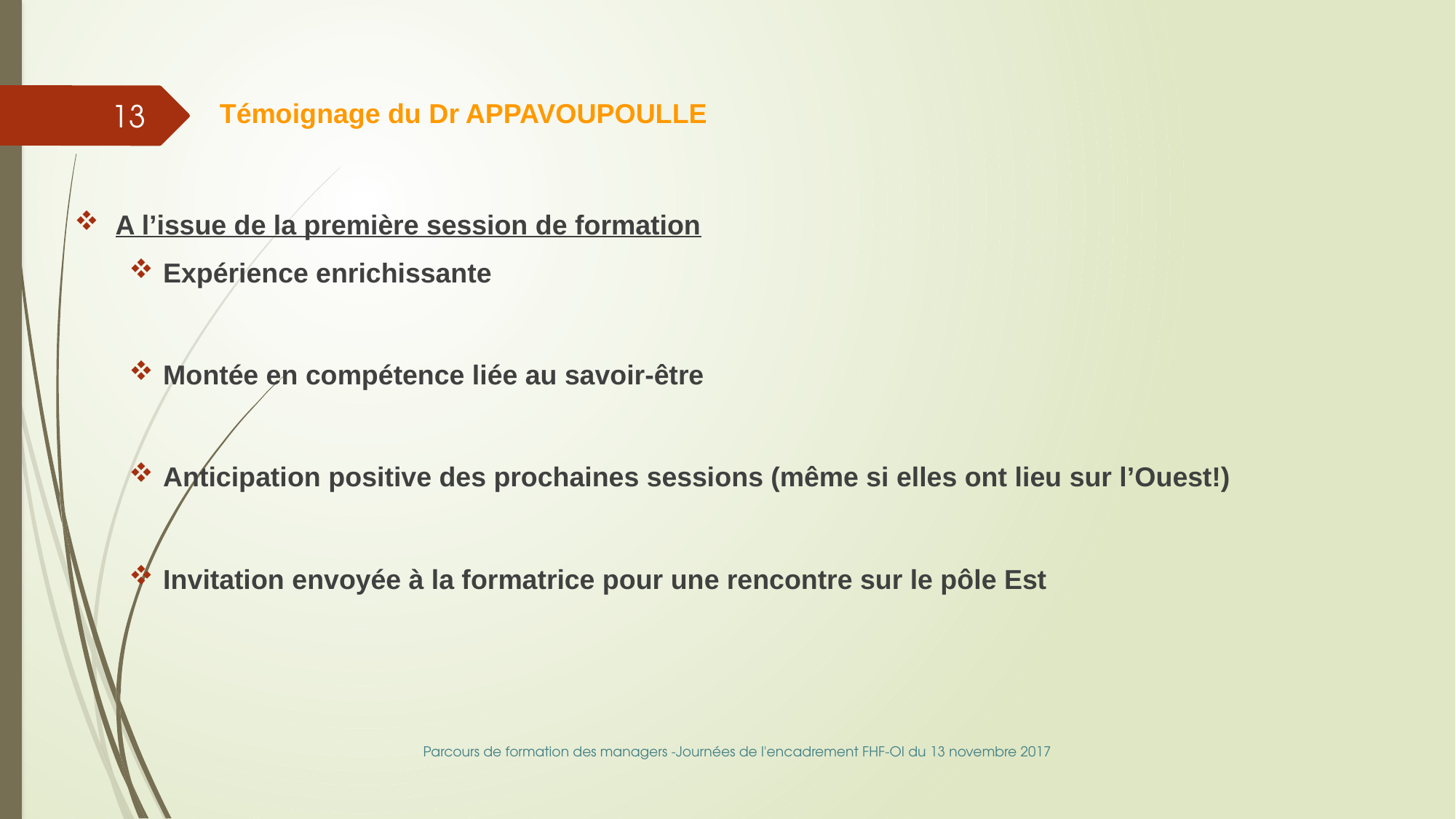

Témoignage du Dr APPAVOUPOULLE

13

A l’issue de la première session de formation
Expérience enrichissante

Montée en compétence liée au savoir-être

Anticipation positive des prochaines sessions (même si elles ont lieu sur l’Ouest!)

Invitation envoyée à la formatrice pour une rencontre sur le pôle Est

Parcours de formation des managers -Journées de l'encadrement FHF-OI du 13 novembre 2017